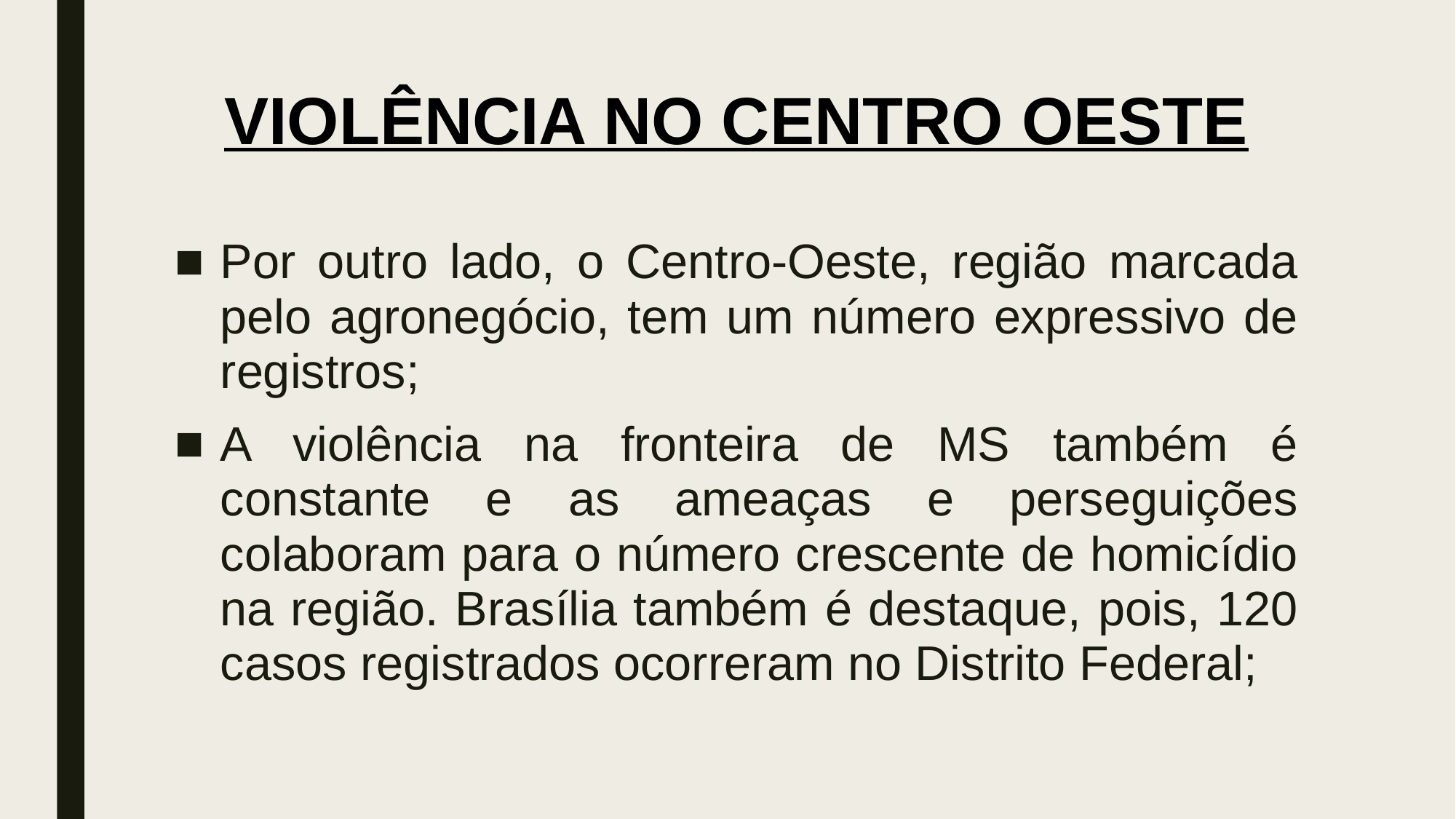

# VIOLÊNCIA NO CENTRO OESTE
Por outro lado, o Centro-Oeste, região marcada pelo agronegócio, tem um número expressivo de registros;
A violência na fronteira de MS também é constante e as ameaças e perseguições colaboram para o número crescente de homicídio na região. Brasília também é destaque, pois, 120 casos registrados ocorreram no Distrito Federal;